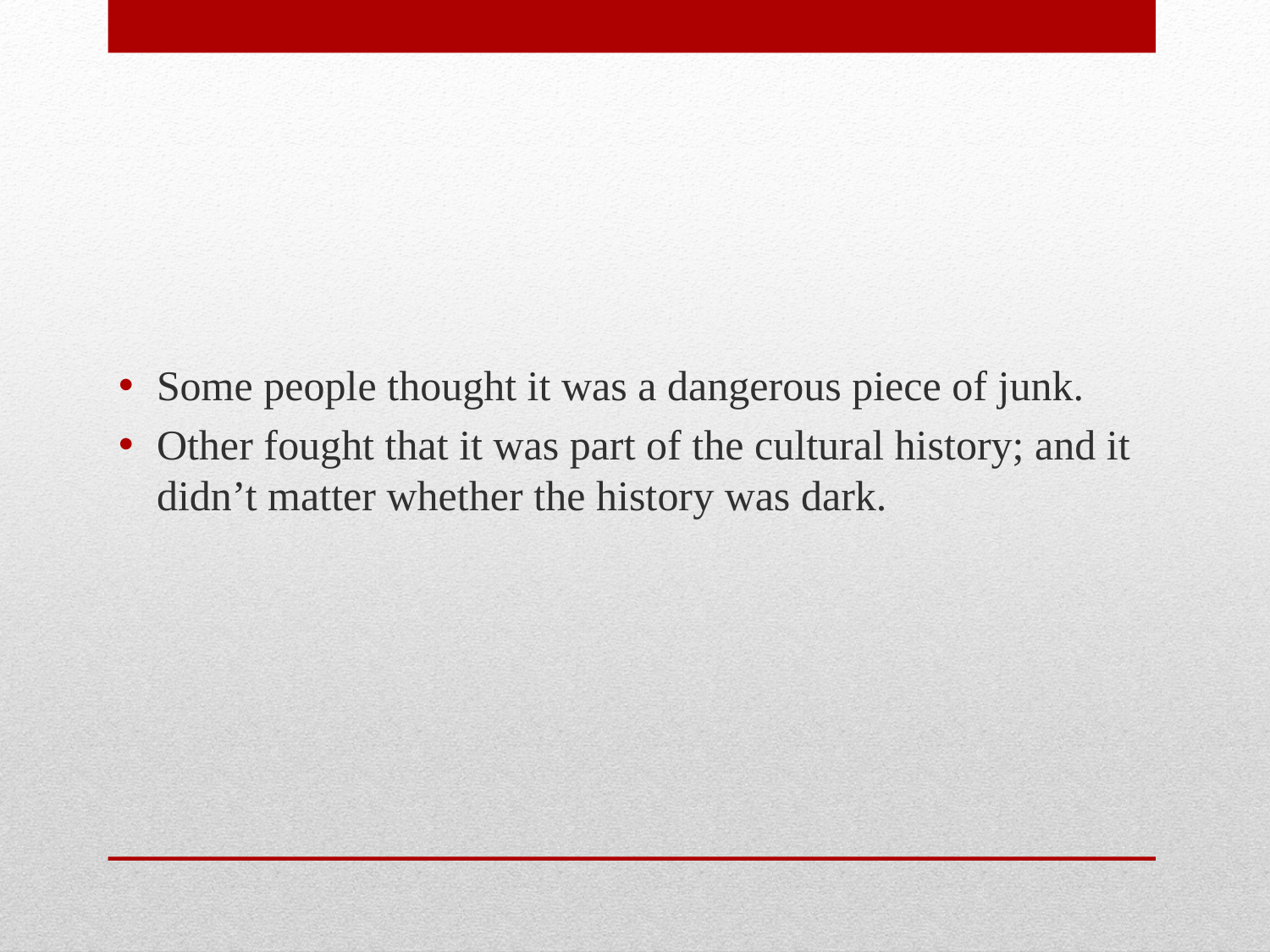

Some people thought it was a dangerous piece of junk.
Other fought that it was part of the cultural history; and it didn’t matter whether the history was dark.